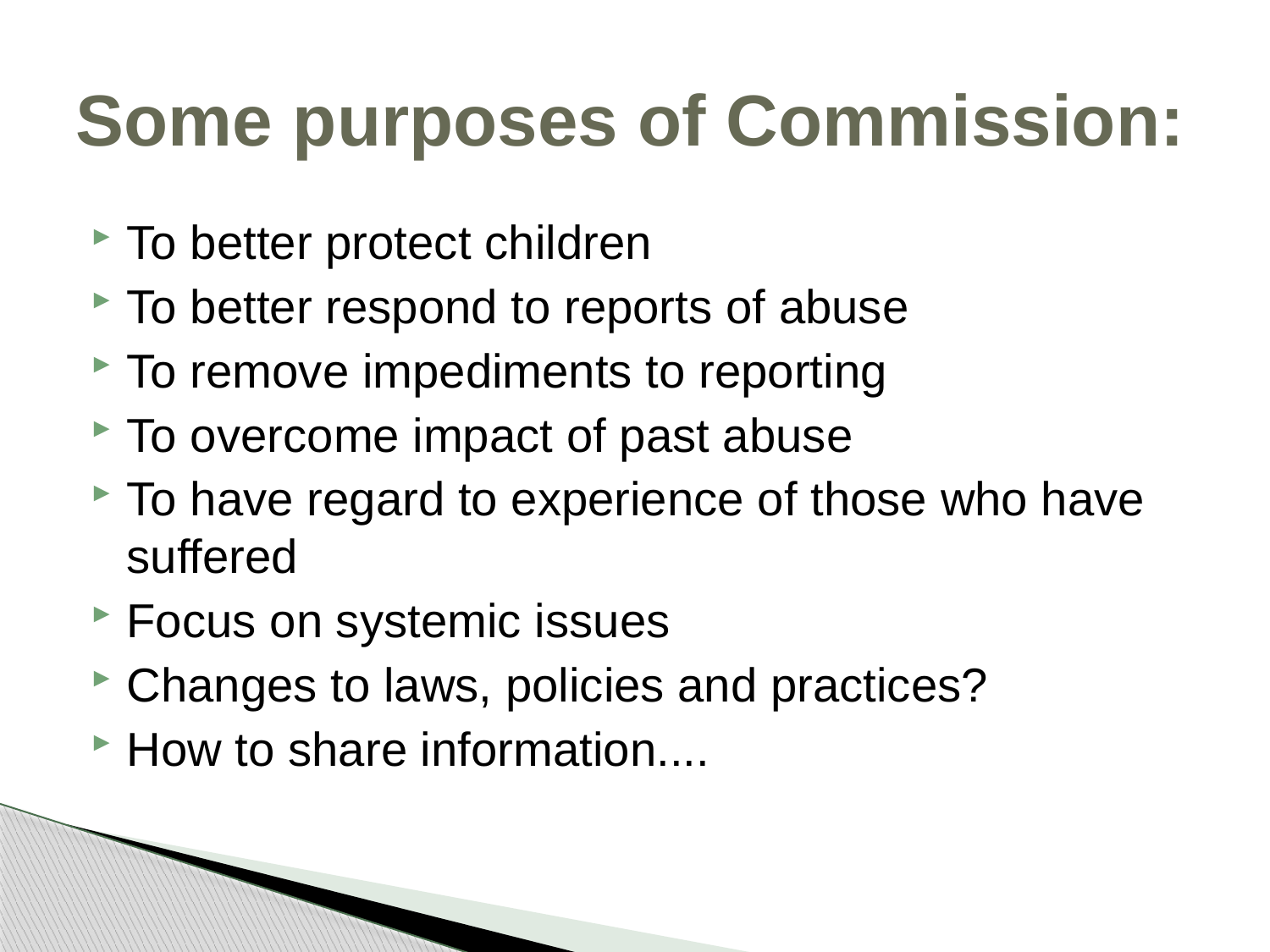

# Some purposes of Commission:
To better protect children
To better respond to reports of abuse
To remove impediments to reporting
To overcome impact of past abuse
To have regard to experience of those who have suffered
Focus on systemic issues
Changes to laws, policies and practices?
How to share information....